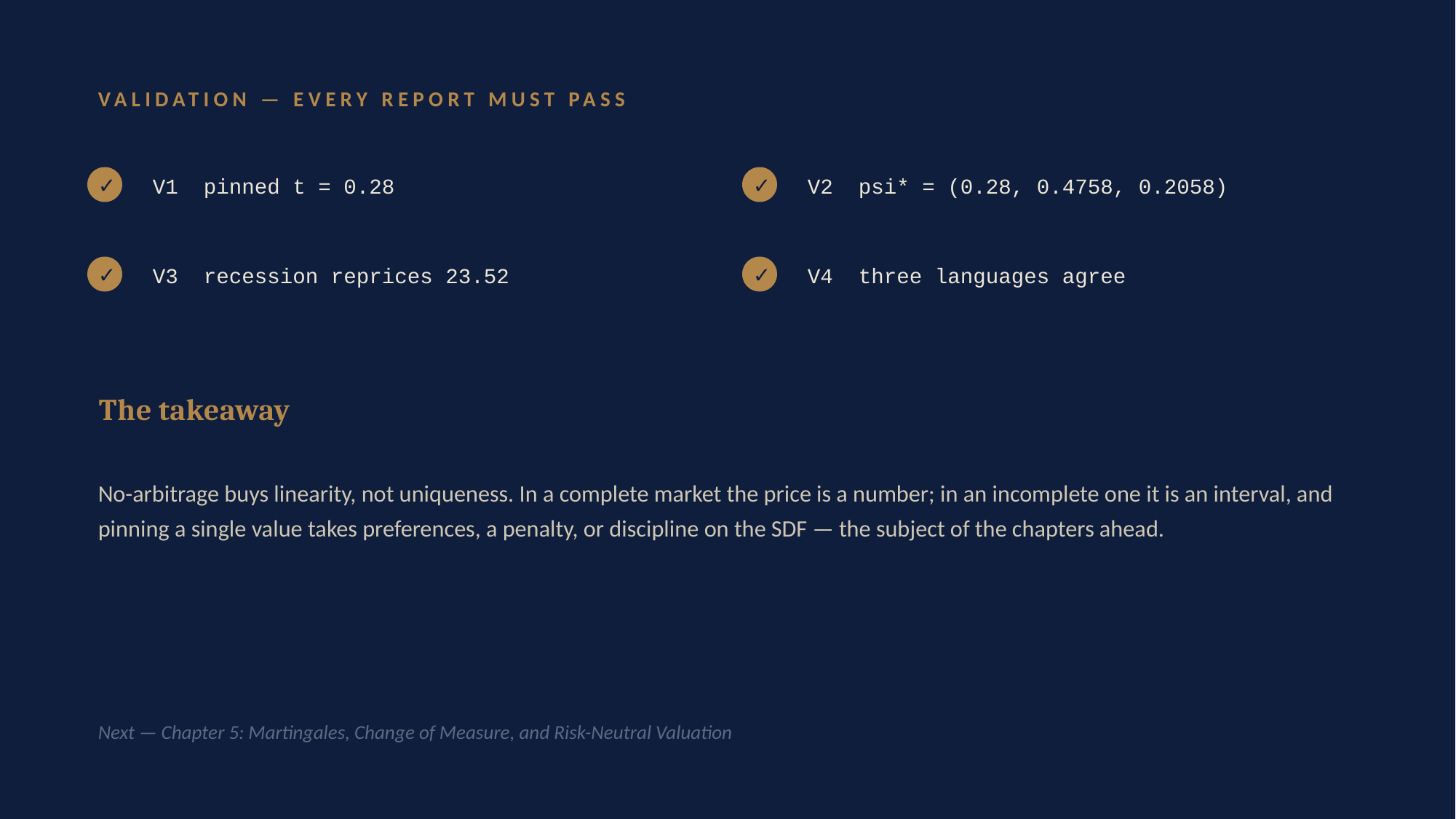

VALIDATION — EVERY REPORT MUST PASS
V1  pinned t = 0.28
V2  psi* = (0.28, 0.4758, 0.2058)

✓

✓
V3  recession reprices 23.52
V4  three languages agree

✓

✓
The takeaway
No-arbitrage buys linearity, not uniqueness. In a complete market the price is a number; in an incomplete one it is an interval, and pinning a single value takes preferences, a penalty, or discipline on the SDF — the subject of the chapters ahead.
Next — Chapter 5: Martingales, Change of Measure, and Risk-Neutral Valuation